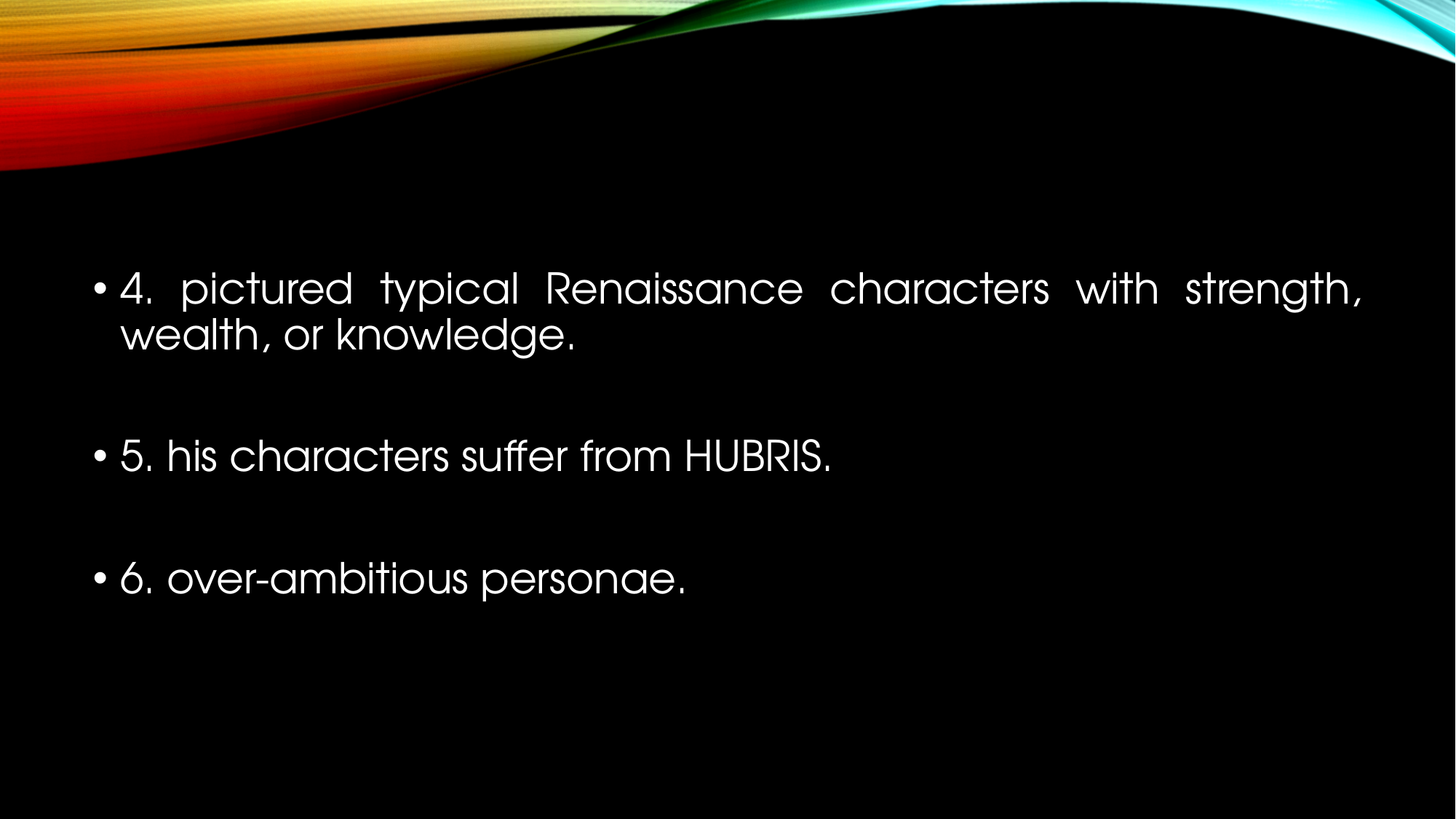

#
4. pictured typical Renaissance characters with strength, wealth, or knowledge.

5. his characters suffer from HUBRIS.

6. over-ambitious personae.